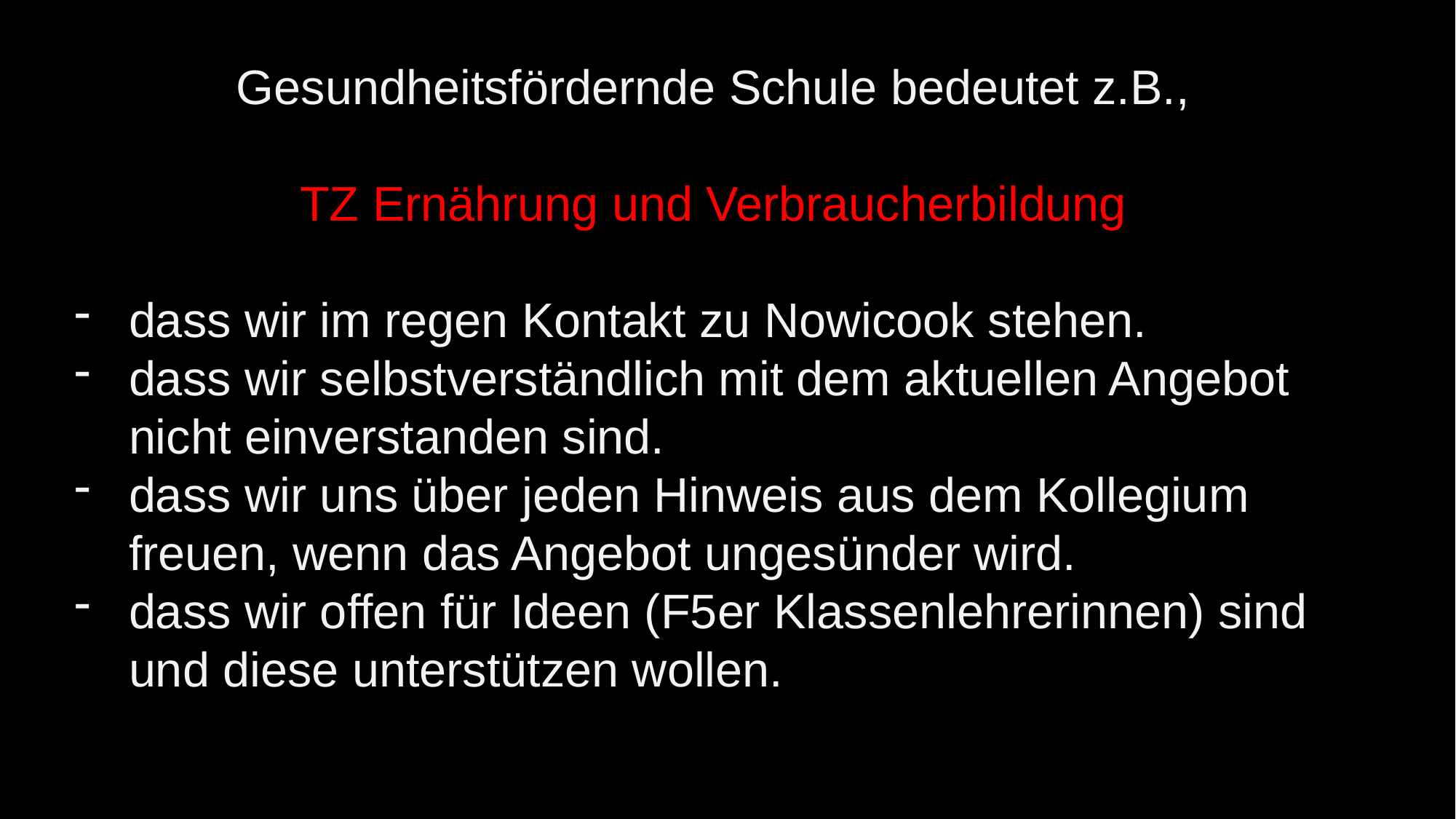

Gesundheitsfördernde Schule bedeutet z.B.,

TZ Ernährung und Verbraucherbildung

dass wir im regen Kontakt zu Nowicook stehen.
dass wir selbstverständlich mit dem aktuellen Angebot nicht einverstanden sind.
dass wir uns über jeden Hinweis aus dem Kollegium freuen, wenn das Angebot ungesünder wird.
dass wir offen für Ideen (F5er Klassenlehrerinnen) sind und diese unterstützen wollen.

2. Gliederung
Gesundheitsfördernde Schule – Was ist das
Warum haben wir die Gsamtzertifizierung erreicht?
Und wie geht es jetzt weiter?